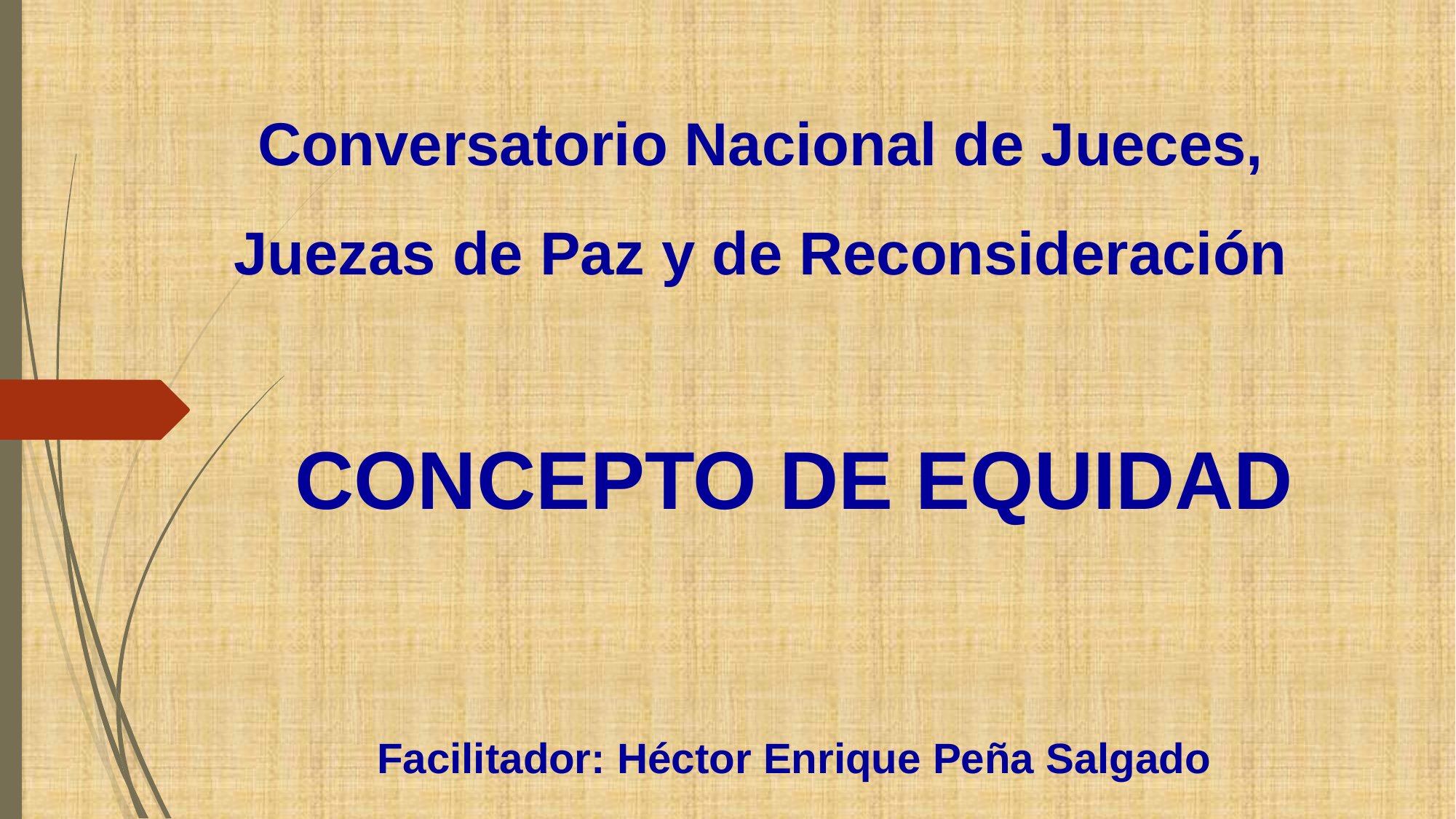

# Conversatorio Nacional de Jueces, Juezas de Paz y de Reconsideración
CONCEPTO DE EQUIDAD

Facilitador: Héctor Enrique Peña Salgado